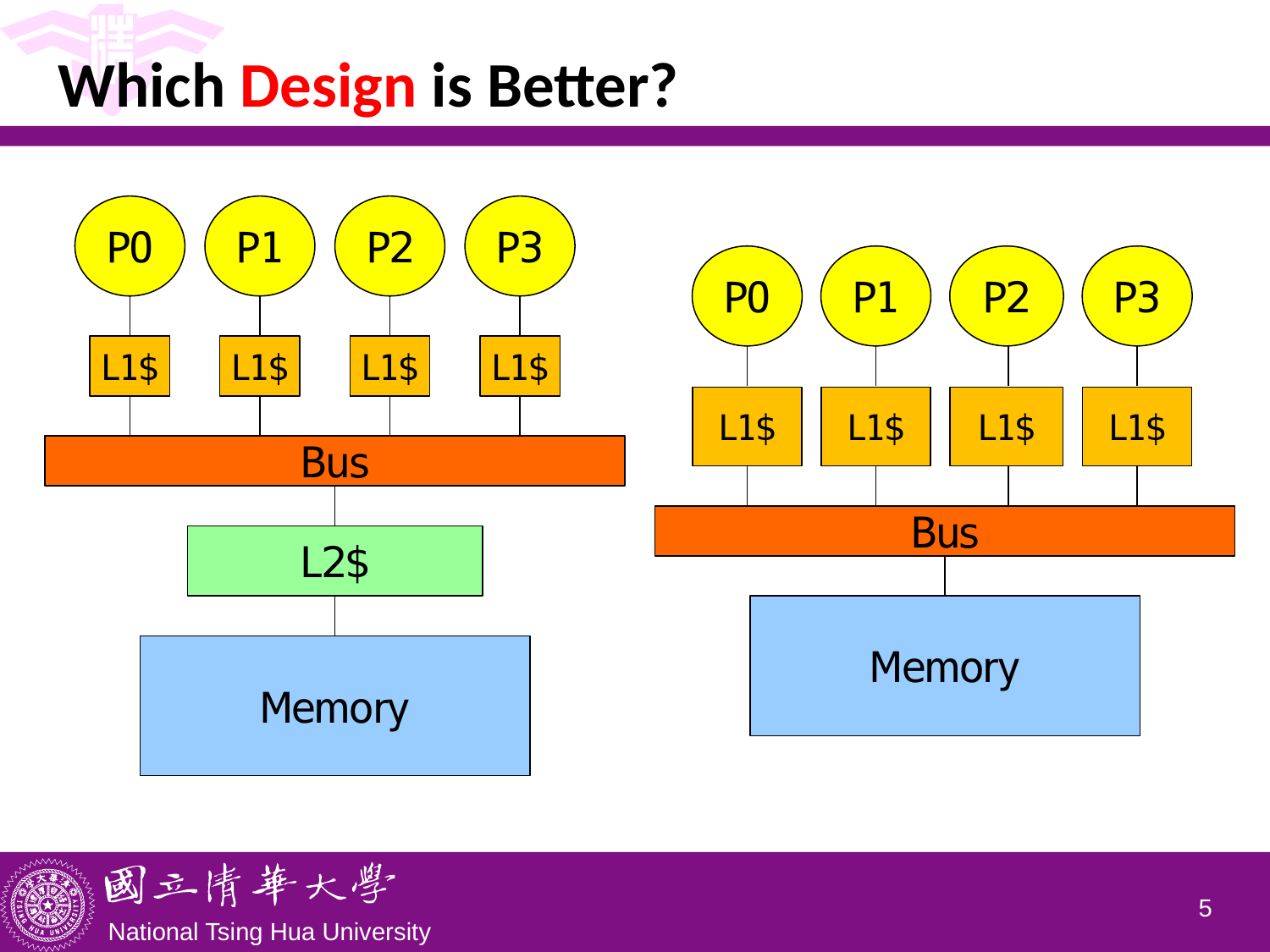

# Which Design is Better?
P0
P1
P2
P3
L1$
L1$
L1$
L1$
Bus
L2$
Memory
P0
L1$
P1
L1$
P2
L1$
P3
L1$
Bus
Memory
5